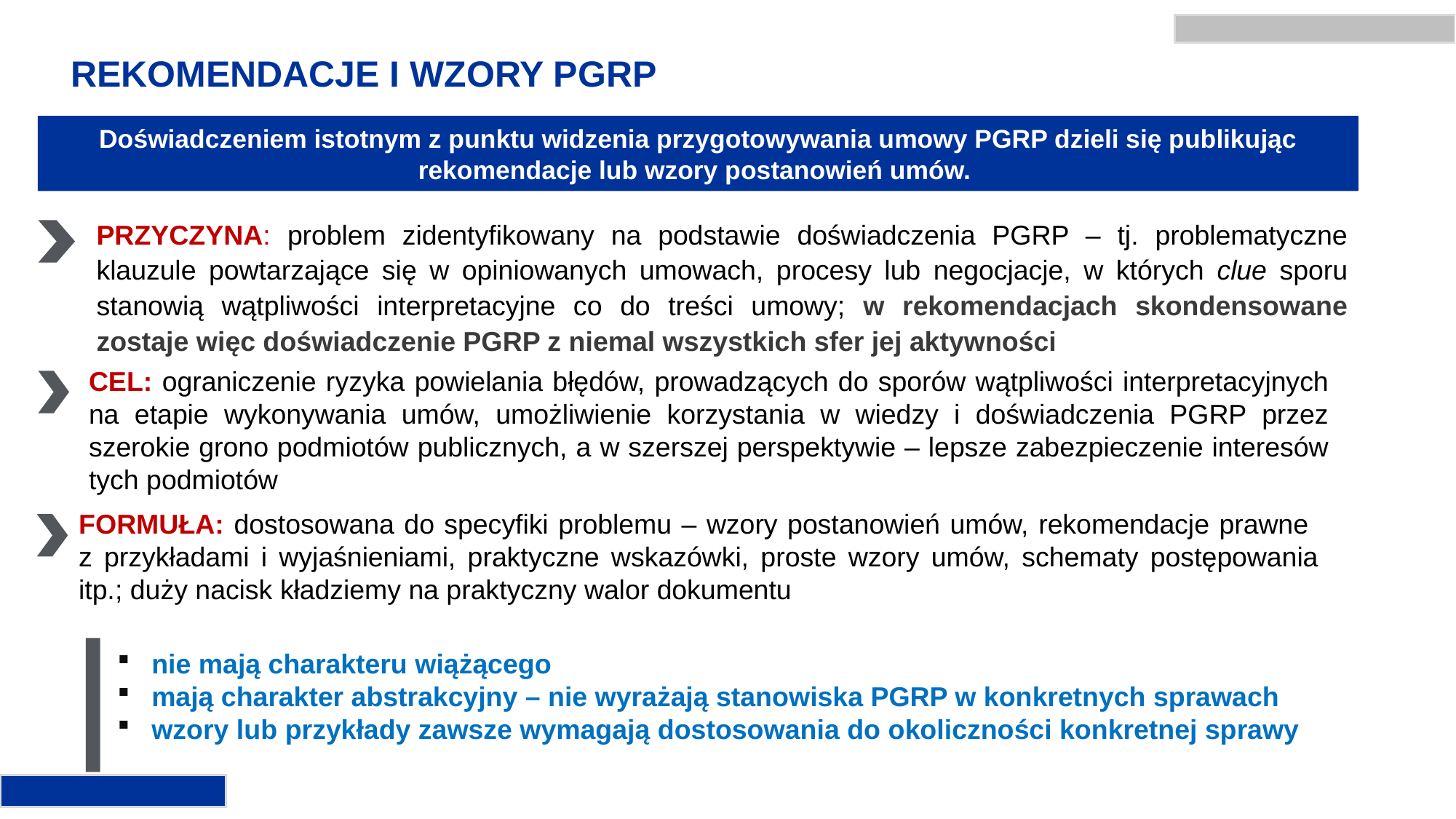

# Rekomendacje i wzory pgrp
Doświadczeniem istotnym z punktu widzenia przygotowywania umowy PGRP dzieli się publikując rekomendacje lub wzory postanowień umów.
Przyczyna: problem zidentyfikowany na podstawie doświadczenia PGRP – tj. problematyczne klauzule powtarzające się w opiniowanych umowach, procesy lub negocjacje, w których clue sporu stanowią wątpliwości interpretacyjne co do treści umowy; w rekomendacjach skondensowane zostaje więc doświadczenie PGRP z niemal wszystkich sfer jej aktywności

CEL: ograniczenie ryzyka powielania błędów, prowadzących do sporów wątpliwości interpretacyjnych na etapie wykonywania umów, umożliwienie korzystania w wiedzy i doświadczenia PGRP przez szerokie grono podmiotów publicznych, a w szerszej perspektywie – lepsze zabezpieczenie interesów tych podmiotów

FORMUŁA: dostosowana do specyfiki problemu – wzory postanowień umów, rekomendacje prawne
z przykładami i wyjaśnieniami, praktyczne wskazówki, proste wzory umów, schematy postępowania itp.; duży nacisk kładziemy na praktyczny walor dokumentu

nie mają charakteru wiążącego
mają charakter abstrakcyjny – nie wyrażają stanowiska PGRP w konkretnych sprawach
wzory lub przykłady zawsze wymagają dostosowania do okoliczności konkretnej sprawy